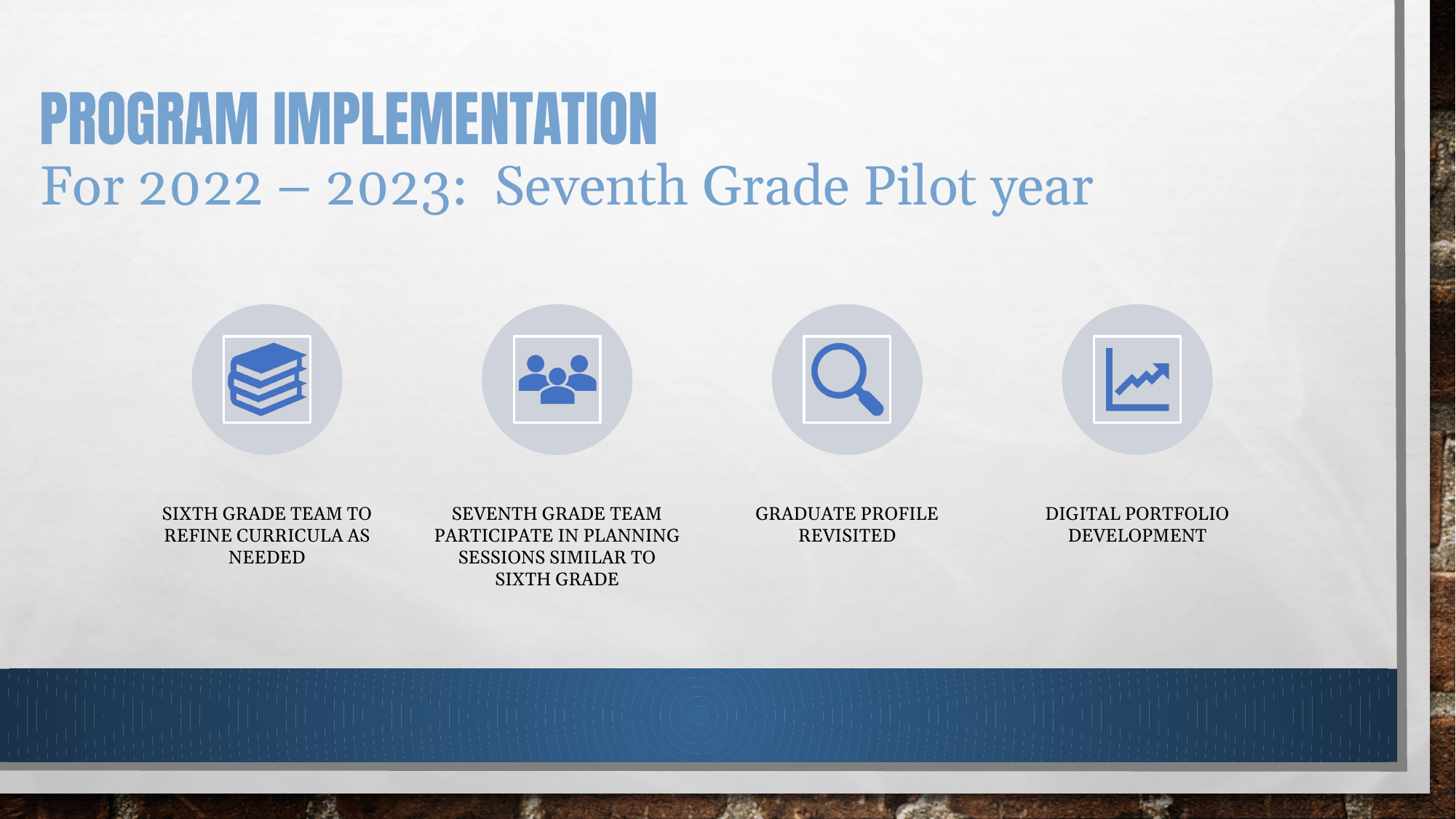

# PROGRAM IMPLEMENTATION For 2022 – 2023:  Seventh Grade Pilot year
Sixth grade team to refine curricula as needed
Seventh grade team participate in planning sessions similar to sixth grade
Graduate Profile Revisited
Digital Portfolio Development